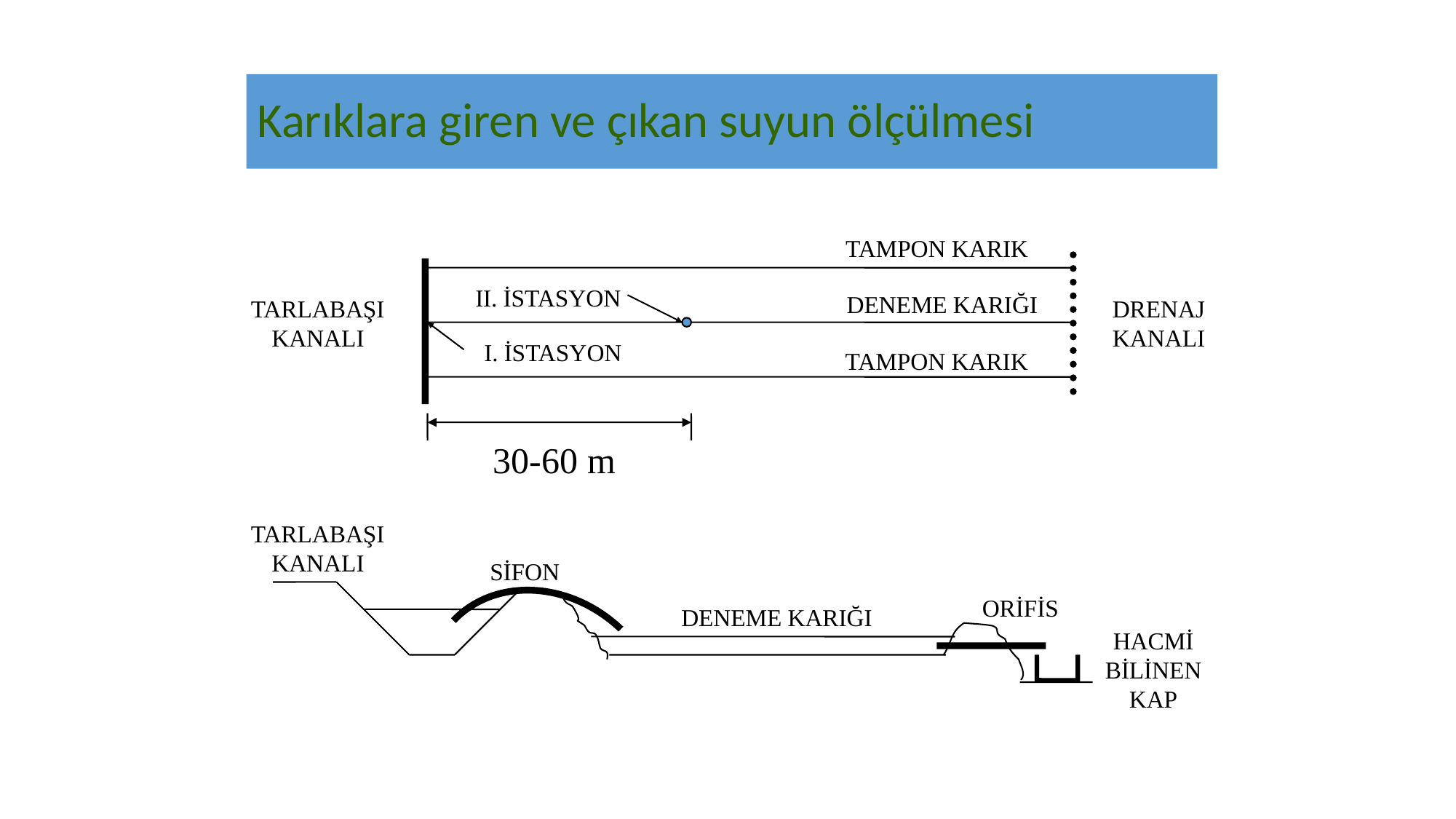

# Karıklara giren ve çıkan suyun ölçülmesi
TAMPON KARIK

II. İSTASYON
DENEME KARIĞI
TARLABAŞI
KANALI
DRENAJ
KANALI

I. İSTASYON
TAMPON KARIK

30-60 m
TARLABAŞI
KANALI
SİFON

ORİFİS

DENEME KARIĞI

HACMİ
BİLİNEN
KAP